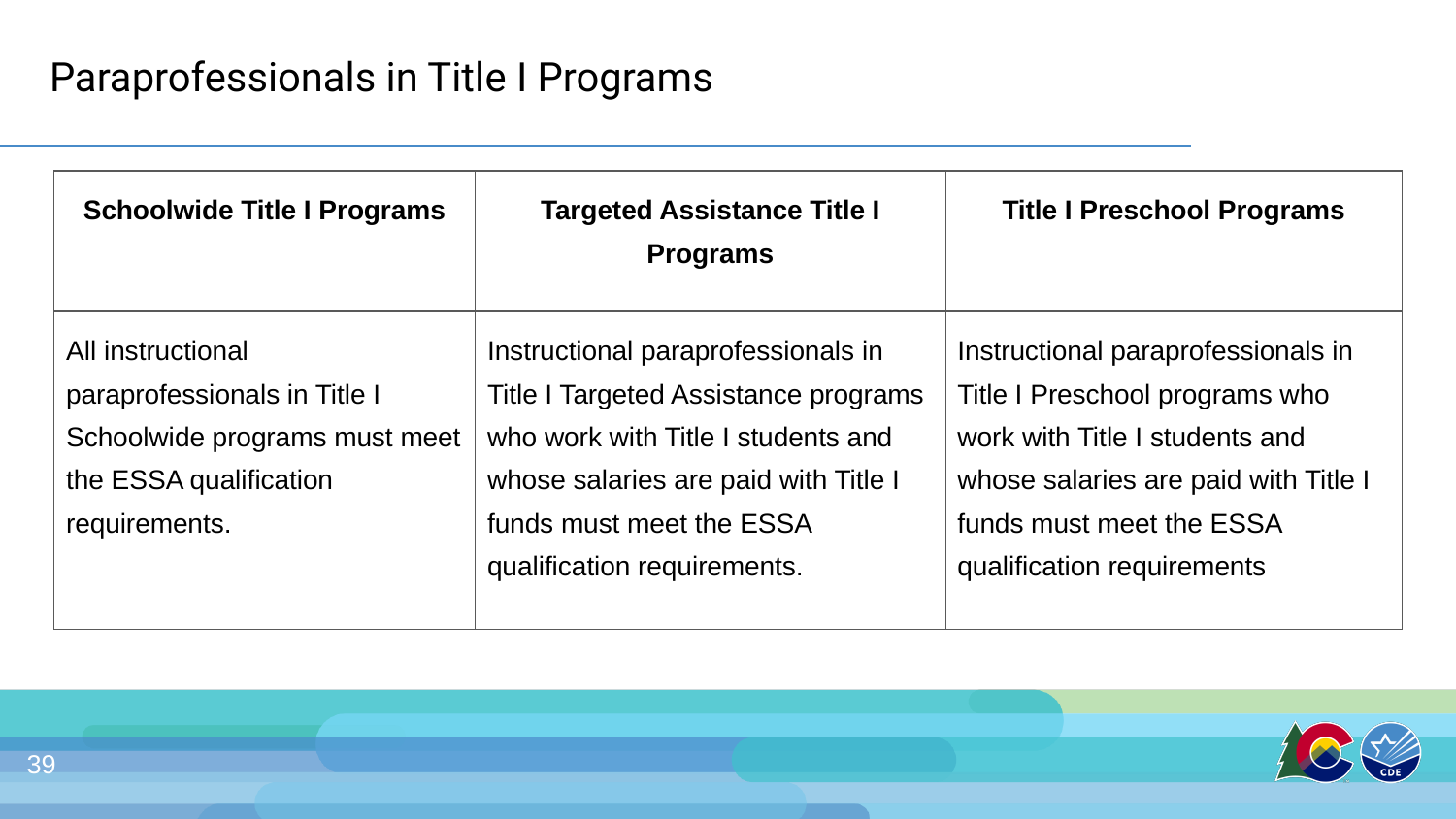

# Paraprofessionals in Title I Programs
| Schoolwide Title I Programs | Targeted Assistance Title I Programs | Title I Preschool Programs |
| --- | --- | --- |
| All instructional paraprofessionals in Title I Schoolwide programs must meet the ESSA qualification requirements. | Instructional paraprofessionals in Title I Targeted Assistance programs who work with Title I students and whose salaries are paid with Title I funds must meet the ESSA qualification requirements. | Instructional paraprofessionals in Title I Preschool programs who work with Title I students and whose salaries are paid with Title I funds must meet the ESSA qualification requirements |